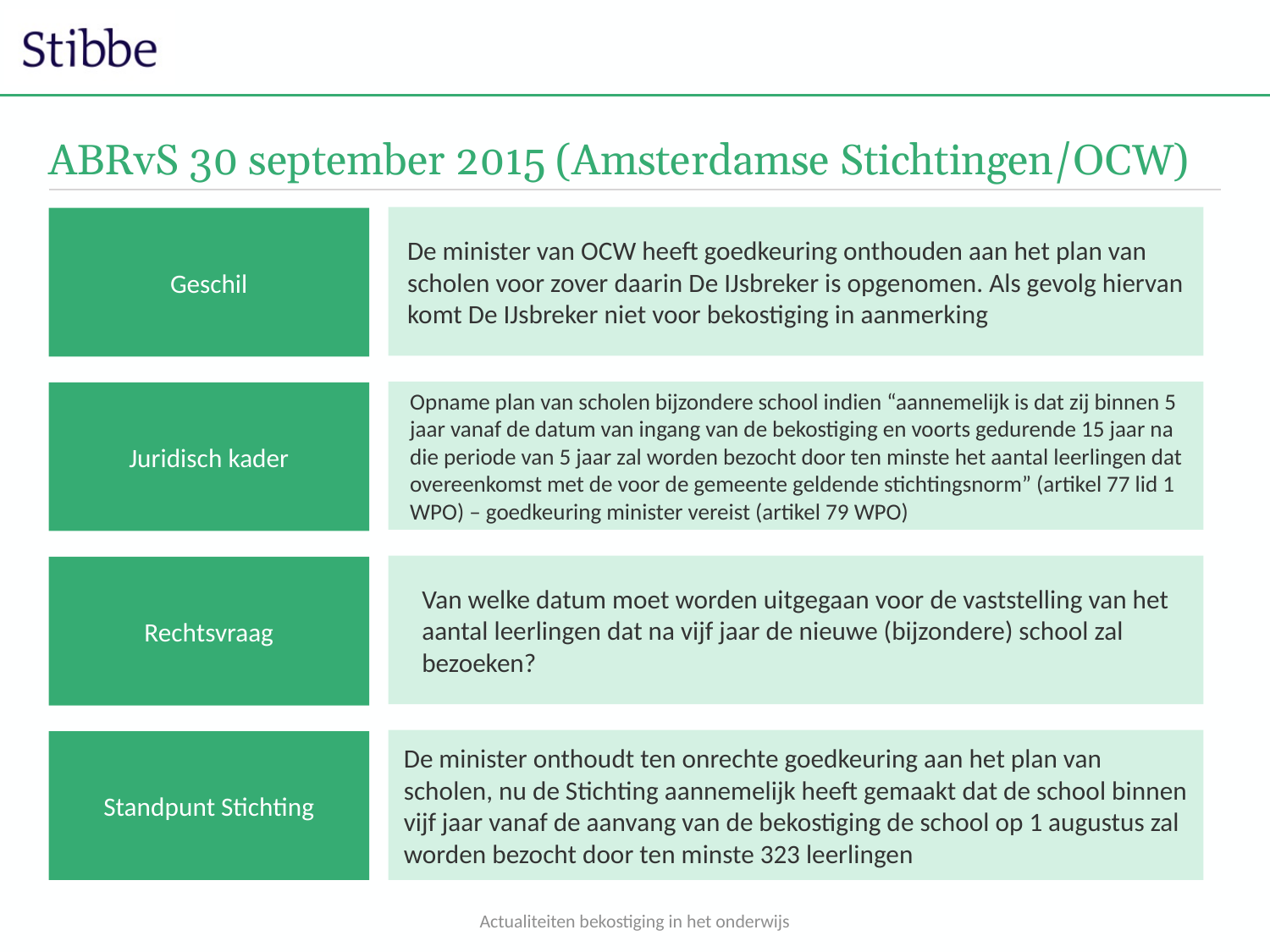

# ABRvS 30 september 2015 (Amsterdamse Stichtingen/OCW)
De minister van OCW heeft goedkeuring onthouden aan het plan van scholen voor zover daarin De IJsbreker is opgenomen. Als gevolg hiervan komt De IJsbreker niet voor bekostiging in aanmerking
Geschil
Opname plan van scholen bijzondere school indien “aannemelijk is dat zij binnen 5 jaar vanaf de datum van ingang van de bekostiging en voorts gedurende 15 jaar na die periode van 5 jaar zal worden bezocht door ten minste het aantal leerlingen dat overeenkomst met de voor de gemeente geldende stichtingsnorm” (artikel 77 lid 1 WPO) – goedkeuring minister vereist (artikel 79 WPO)
Juridisch kader
Van welke datum moet worden uitgegaan voor de vaststelling van het aantal leerlingen dat na vijf jaar de nieuwe (bijzondere) school zal bezoeken?
Rechtsvraag
De minister onthoudt ten onrechte goedkeuring aan het plan van scholen, nu de Stichting aannemelijk heeft gemaakt dat de school binnen vijf jaar vanaf de aanvang van de bekostiging de school op 1 augustus zal worden bezocht door ten minste 323 leerlingen
Standpunt Stichting
Actualiteiten bekostiging in het onderwijs